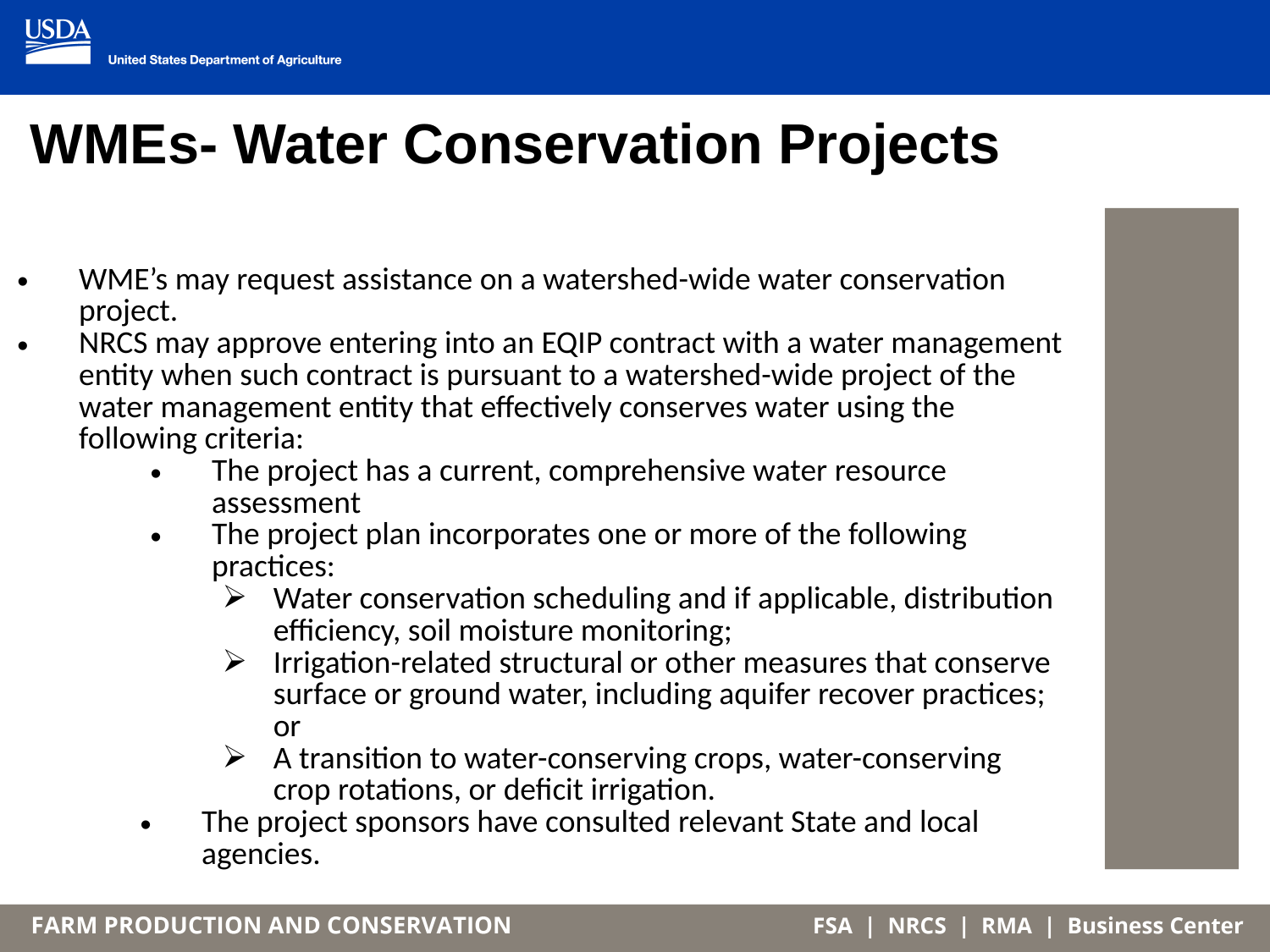

# WMEs- Water Conservation Projects
WME’s may request assistance on a watershed-wide water conservation project.
NRCS may approve entering into an EQIP contract with a water management entity when such contract is pursuant to a watershed-wide project of the water management entity that effectively conserves water using the following criteria:
The project has a current, comprehensive water resource assessment
The project plan incorporates one or more of the following practices:
Water conservation scheduling and if applicable, distribution efficiency, soil moisture monitoring;
Irrigation-related structural or other measures that conserve surface or ground water, including aquifer recover practices; or
A transition to water-conserving crops, water-conserving crop rotations, or deficit irrigation.
The project sponsors have consulted relevant State and local agencies.